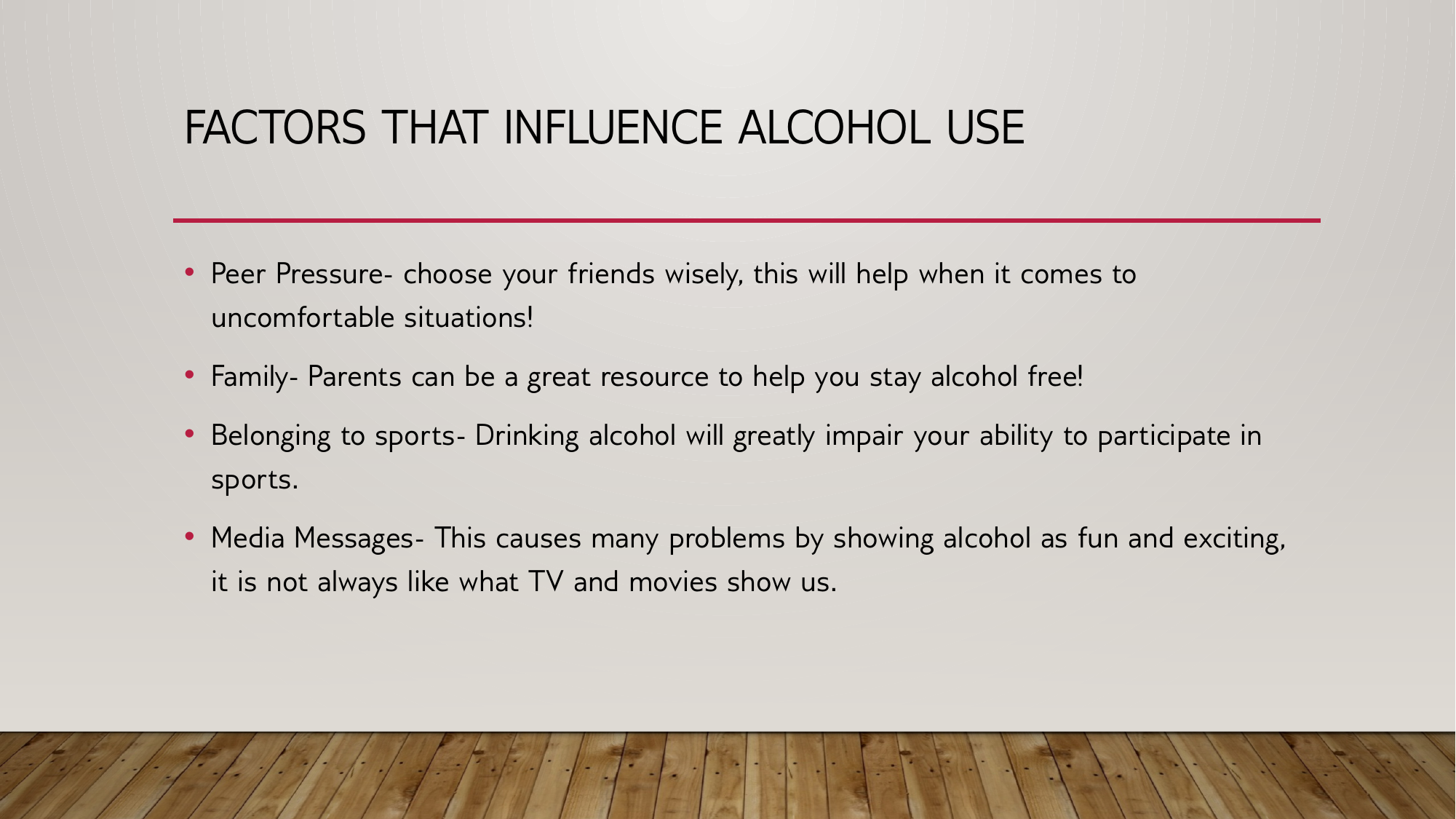

# Factors that influence alcohol use
Peer Pressure- choose your friends wisely, this will help when it comes to uncomfortable situations!
Family- Parents can be a great resource to help you stay alcohol free!
Belonging to sports- Drinking alcohol will greatly impair your ability to participate in sports.
Media Messages- This causes many problems by showing alcohol as fun and exciting, it is not always like what TV and movies show us.